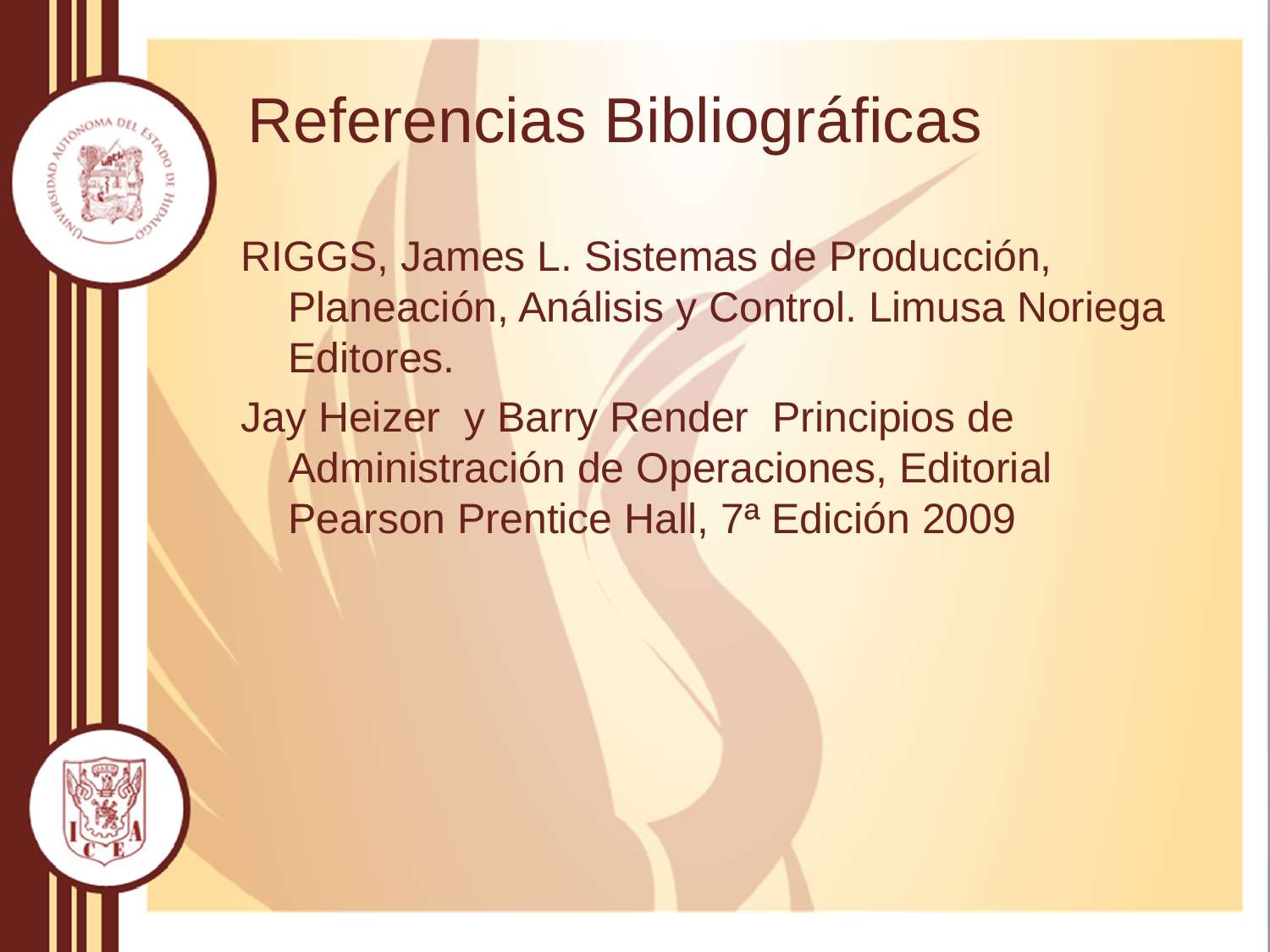

# Referencias Bibliográficas
RIGGS, James L. Sistemas de Producción, Planeación, Análisis y Control. Limusa Noriega Editores.
Jay Heizer  y Barry Render  Principios de Administración de Operaciones, Editorial Pearson Prentice Hall, 7ª Edición 2009